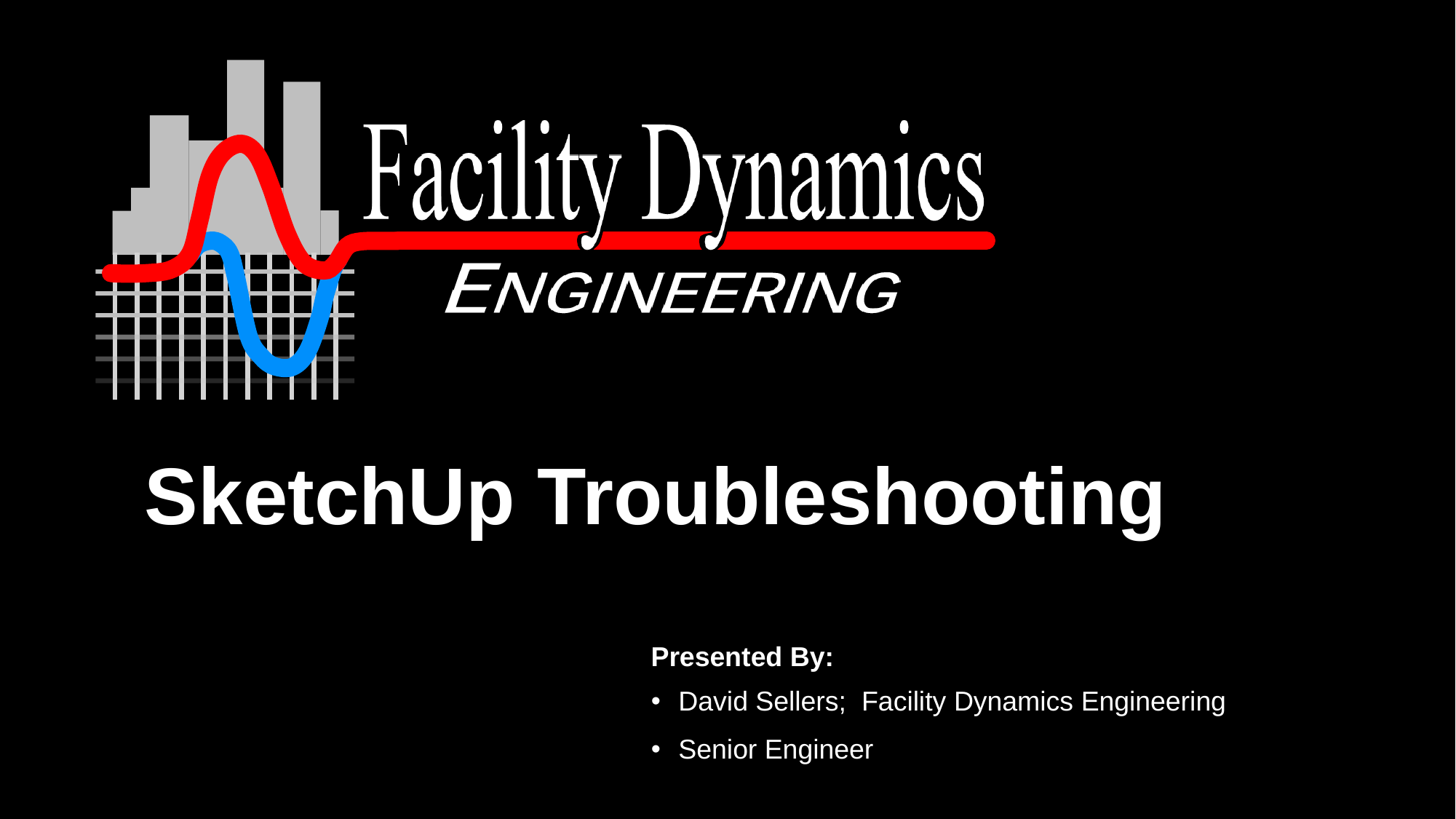

# SketchUp Troubleshooting
David Sellers;  Facility Dynamics Engineering
Senior Engineer